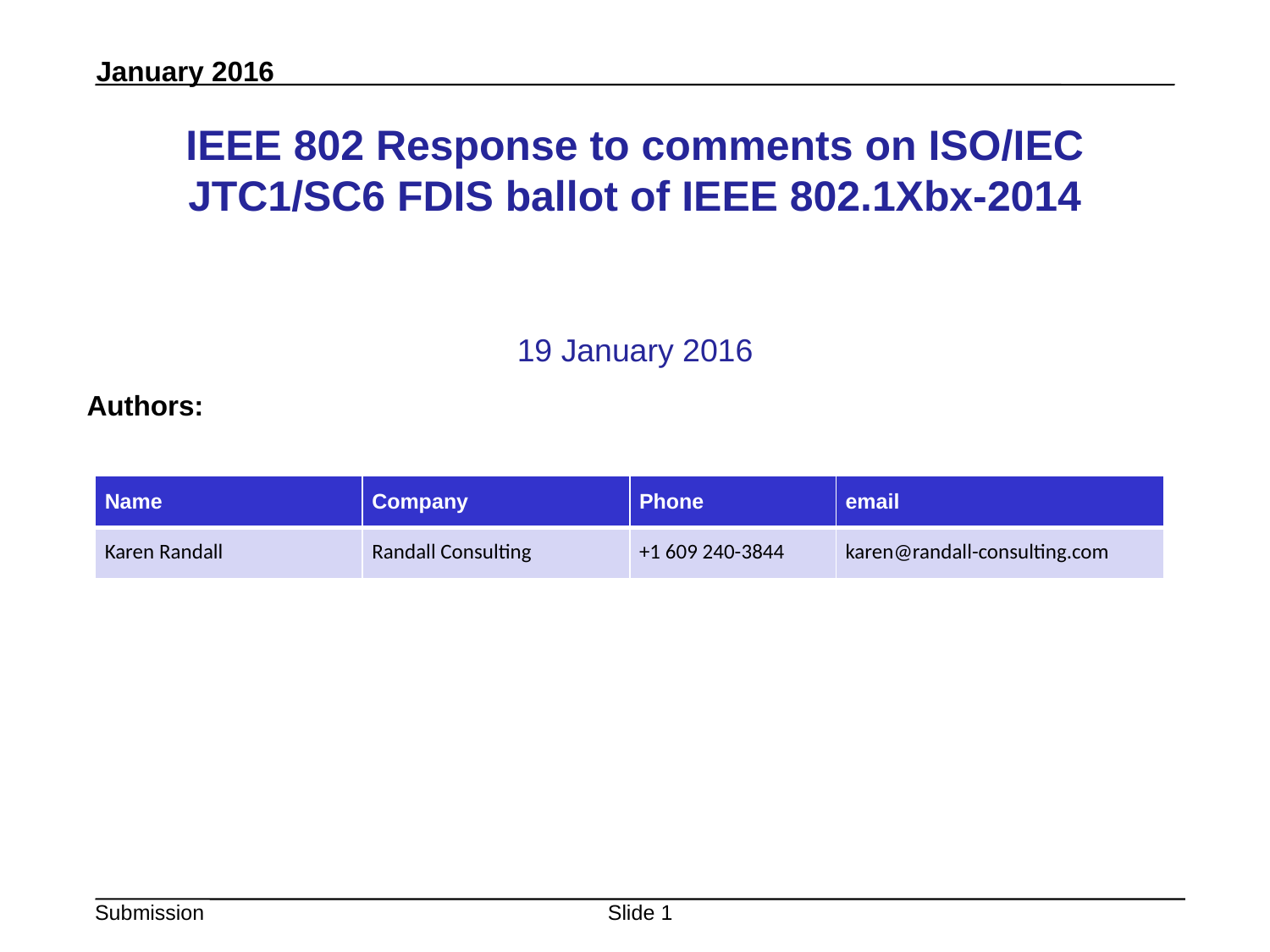

# IEEE 802 Response to comments on ISO/IEC JTC1/SC6 FDIS ballot of IEEE 802.1Xbx-2014
19 January 2016
Authors:
| Name | Company | Phone | email |
| --- | --- | --- | --- |
| Karen Randall | Randall Consulting | +1 609 240-3844 | karen@randall-consulting.com |
Slide 1